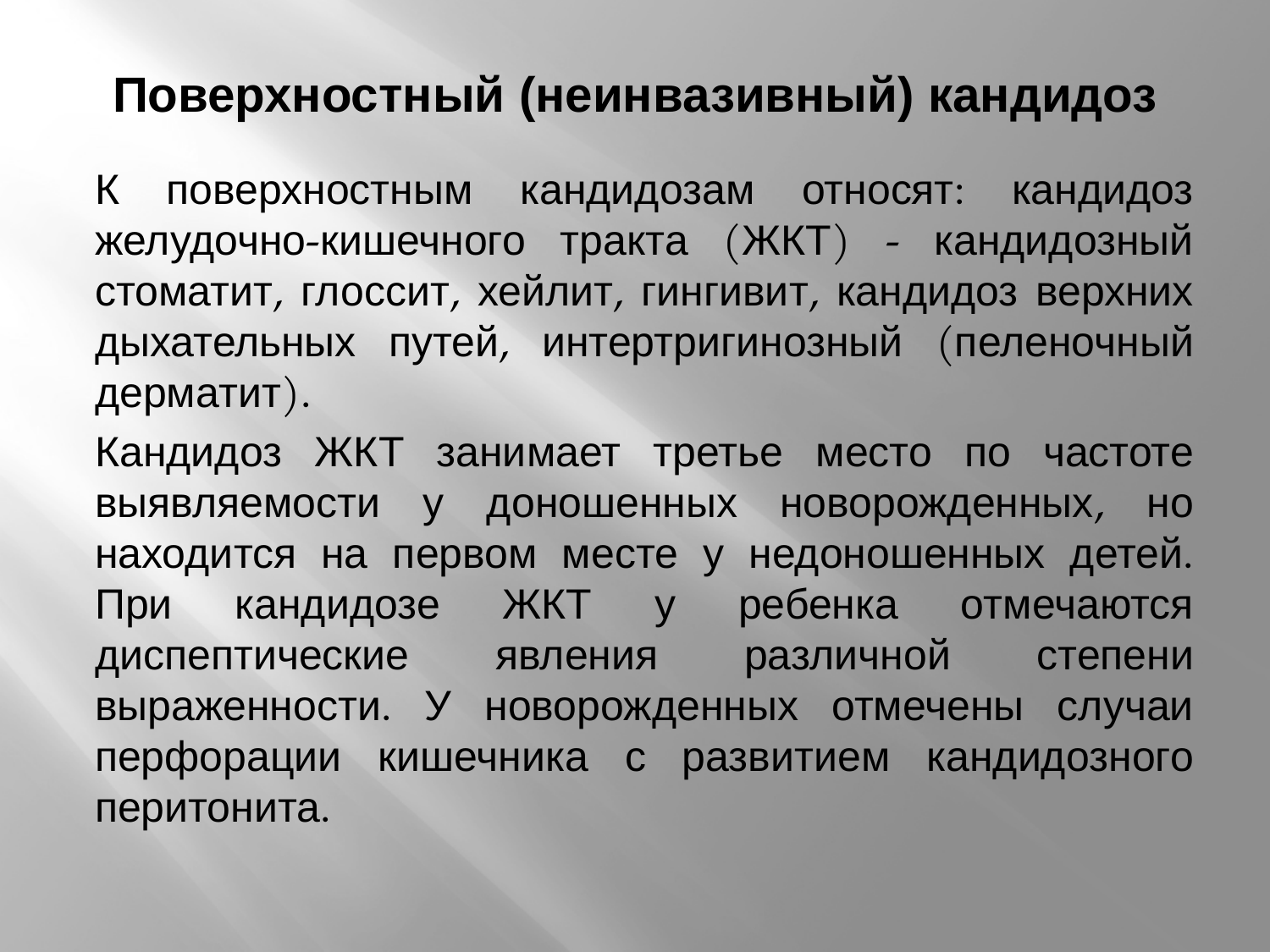

# Поверхностный (неинвазивный) кандидоз
К поверхностным кандидозам относят: кандидоз желудочно-кишечного тракта (ЖКТ) - кандидозный стоматит, глоссит, хейлит, гингивит, кандидоз верхних дыхательных путей, интертригинозный (пеленочный дерматит).
Кандидоз ЖКТ занимает третье место по частоте выявляемости у доношенных новорожденных, но находится на первом месте у недоношенных детей. При кандидозе ЖКТ у ребенка отмечаются диспептические явления различной степени выраженности. У новорожденных отмечены случаи перфорации кишечника с развитием кандидозного перитонита.